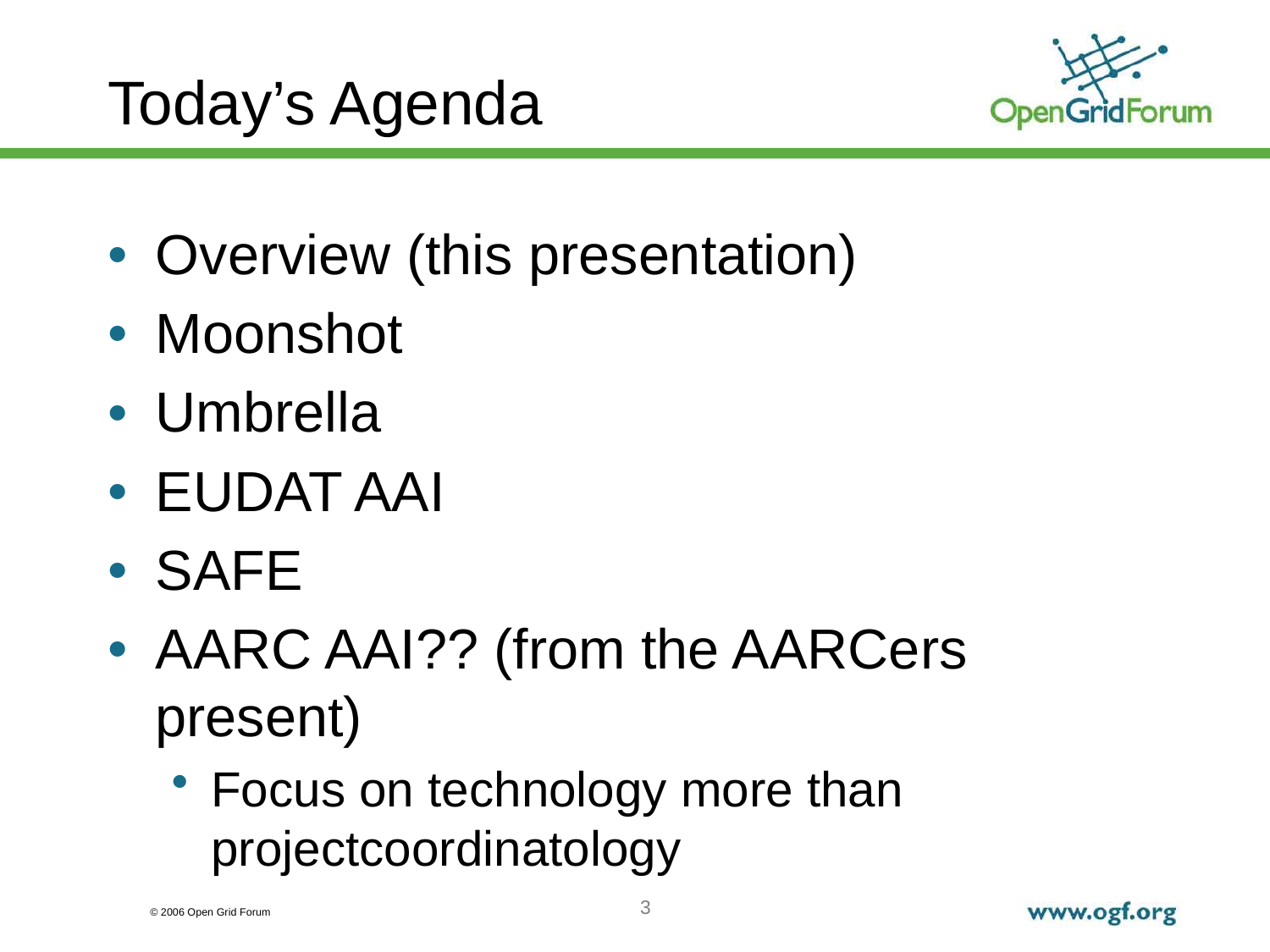

# Today’s Agenda
Overview (this presentation)
Moonshot
Umbrella
EUDAT AAI
SAFE
AARC AAI?? (from the AARCers present)
Focus on technology more than projectcoordinatology
3